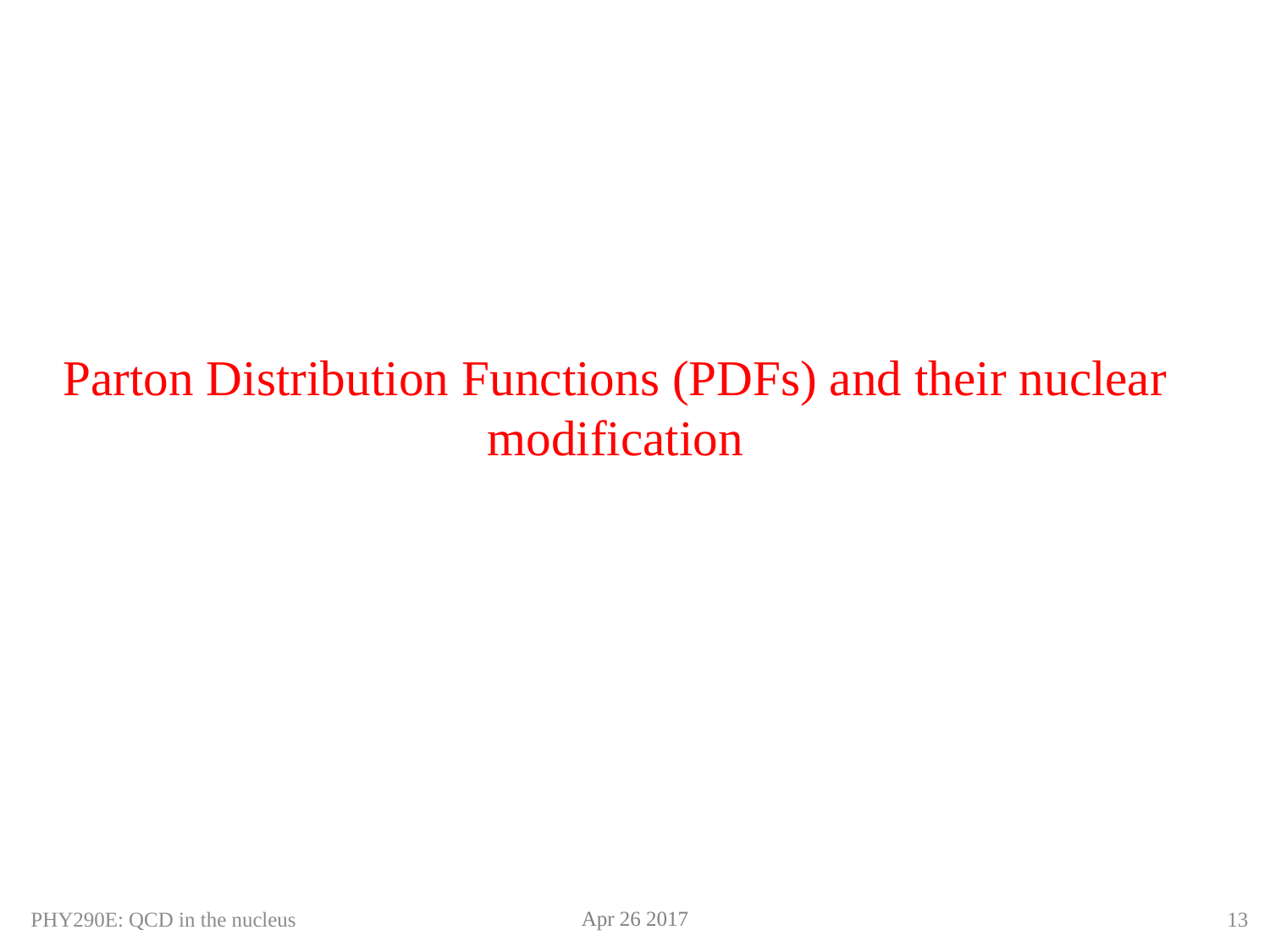

# Parton Distribution Functions (PDFs) and their nuclear modification
Apr 26 2017
PHY290E: QCD in the nucleus
13